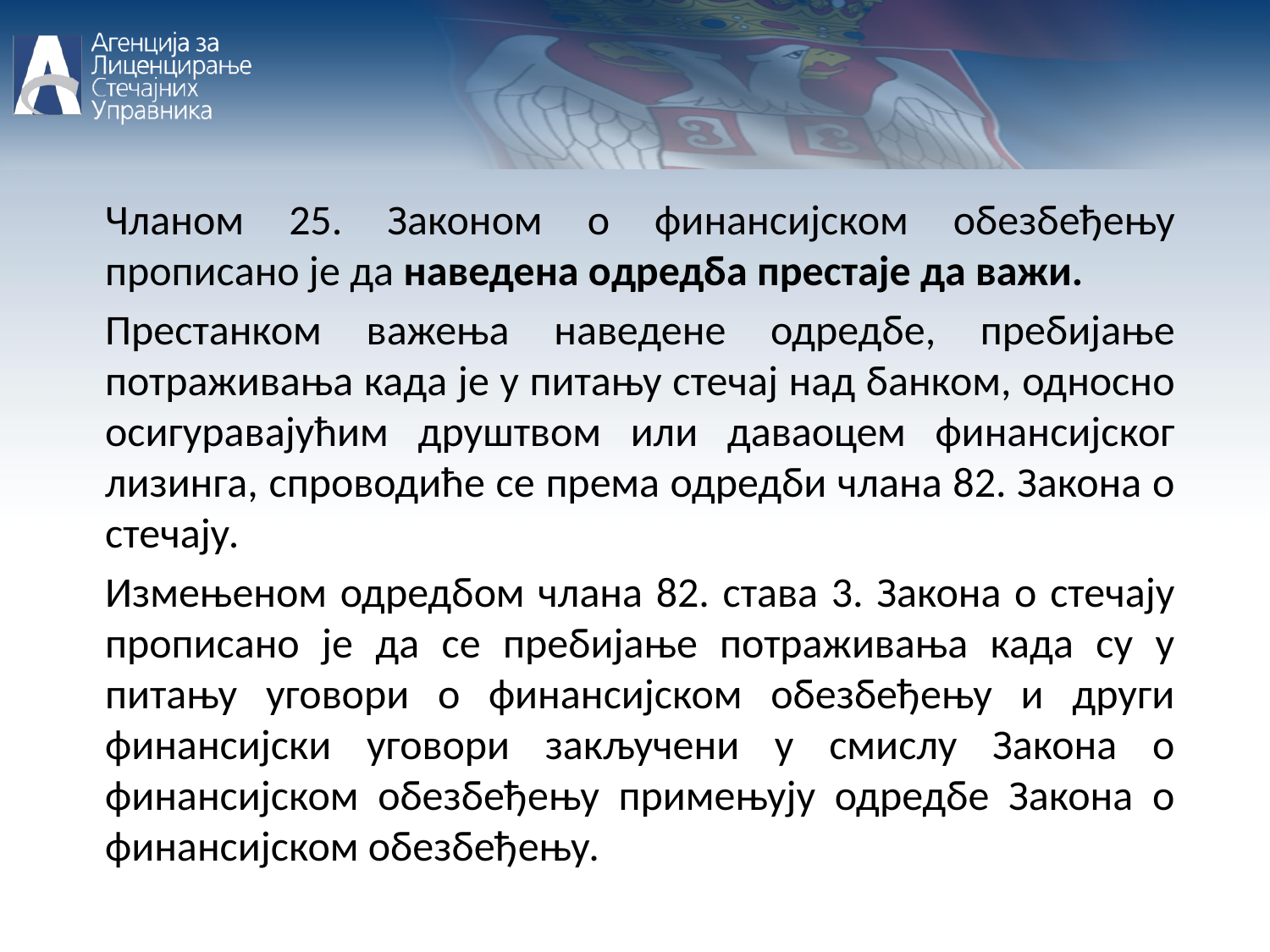

Чланом 25. Законом о финансијском обезбеђењу прописано је да наведена одредба престаје да важи.
	Престанком важења наведене одредбе, пребијање потраживања када је у питању стечај над банком, односно осигуравајућим друштвом или даваоцем финансијског лизинга, спроводиће се према одредби члана 82. Закона о стечају.
	Измењеном одредбом члана 82. става 3. Закона о стечају прописано је да се пребијање потраживања када су у питању уговори о финансијском обезбеђењу и други финансијски уговори закључени у смислу Закона о финансијском обезбеђењу примењују одредбе Закона о финансијском обезбеђењу.